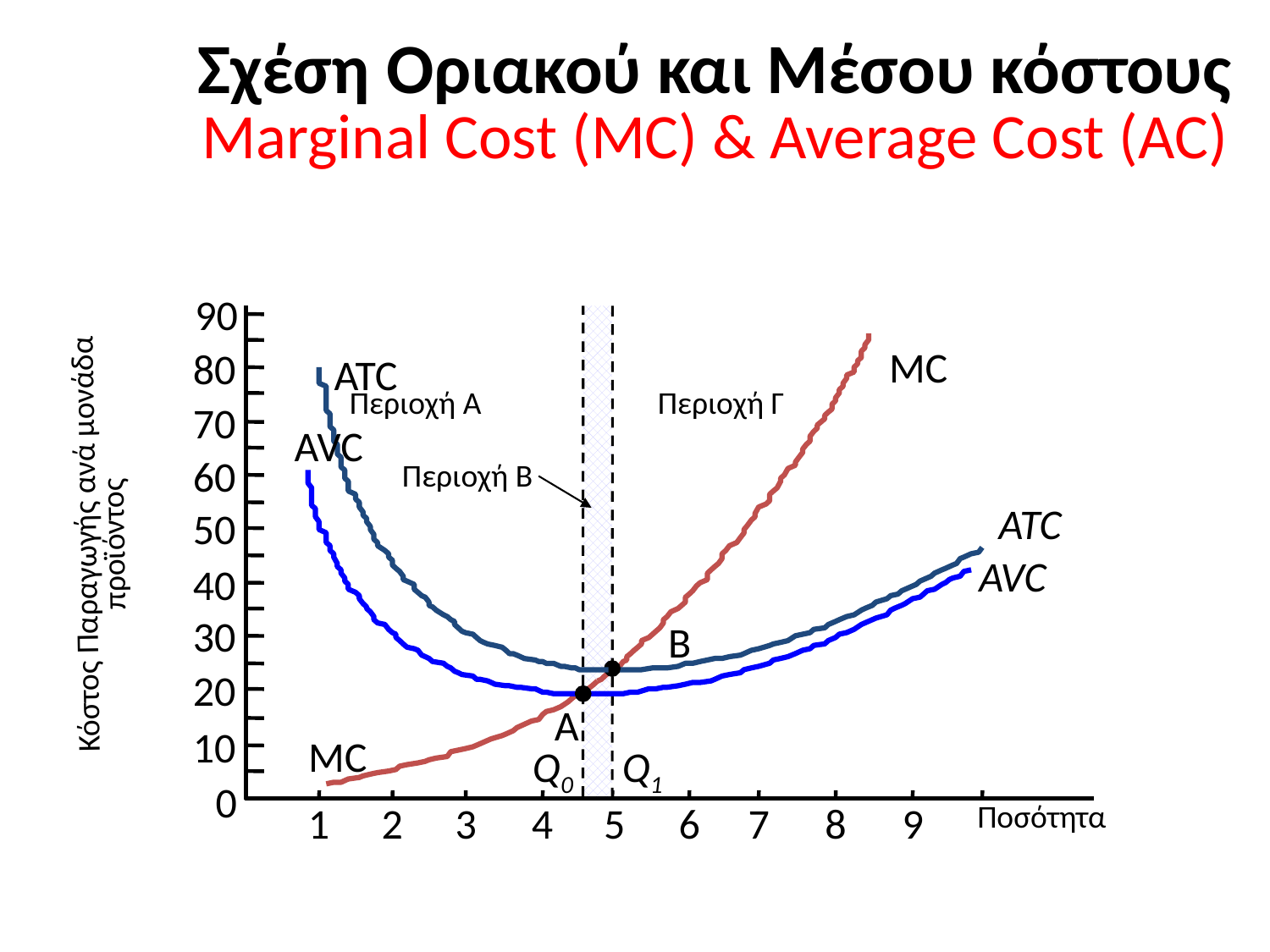

# Σχέση Oριακού και Μέσου κόστους Marginal Cost (MC) & Average Cost (AC)
90

Περιοχή B

MC
ATC
AVC

80
ATC

Περιοχή A
Περιοχή Γ

70
AVC

60

50
Κόστος Παραγωγής ανά μονάδα προϊόντος

40

30
B

Q1

20

A
Q0

10
MC

0

1
2
3
4
5
6
7
8
9
Ποσότητα